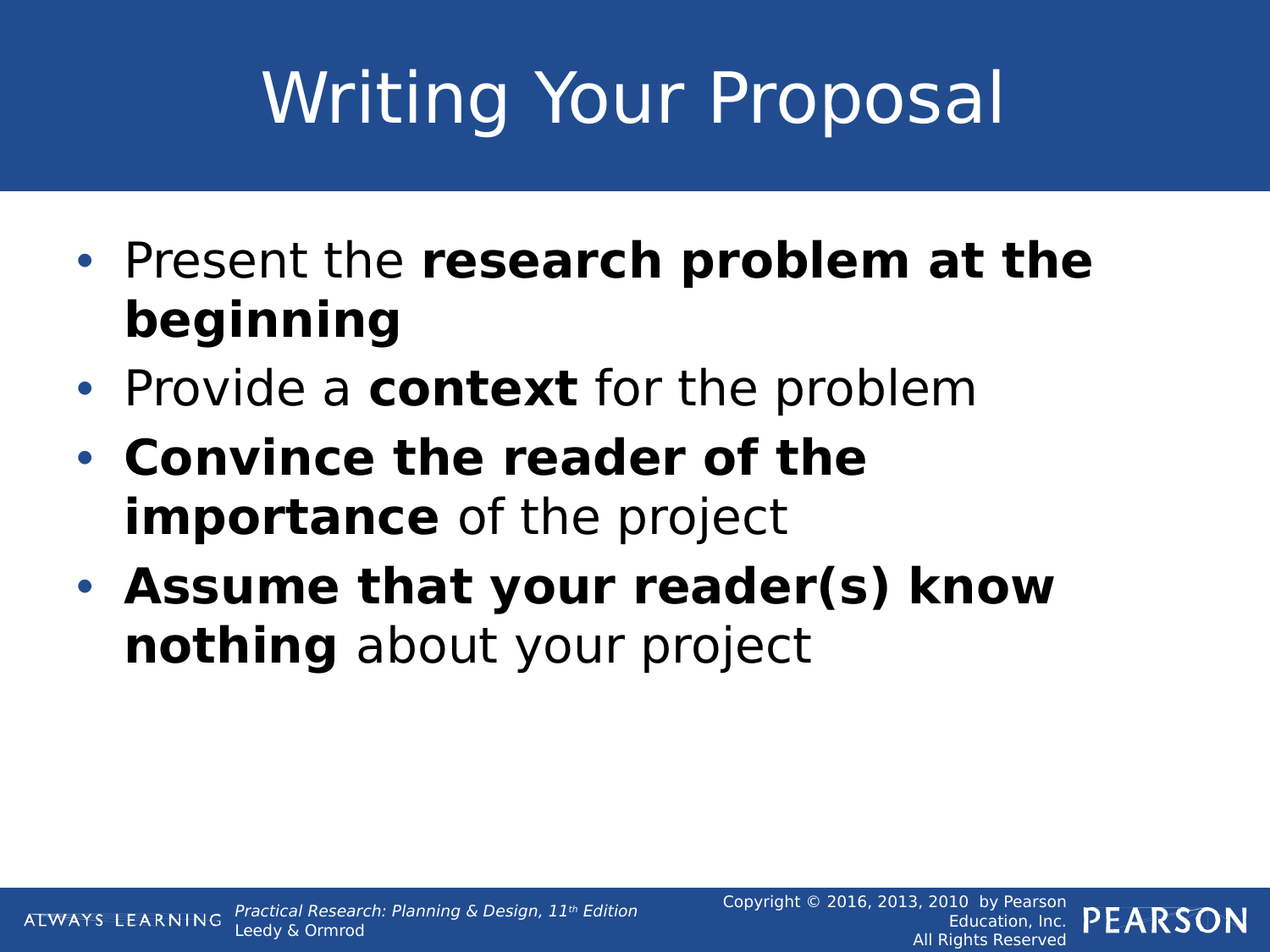

# Writing Your Proposal
Present the research problem at the beginning
Provide a context for the problem
Convince the reader of the importance of the project
Assume that your reader(s) know nothing about your project